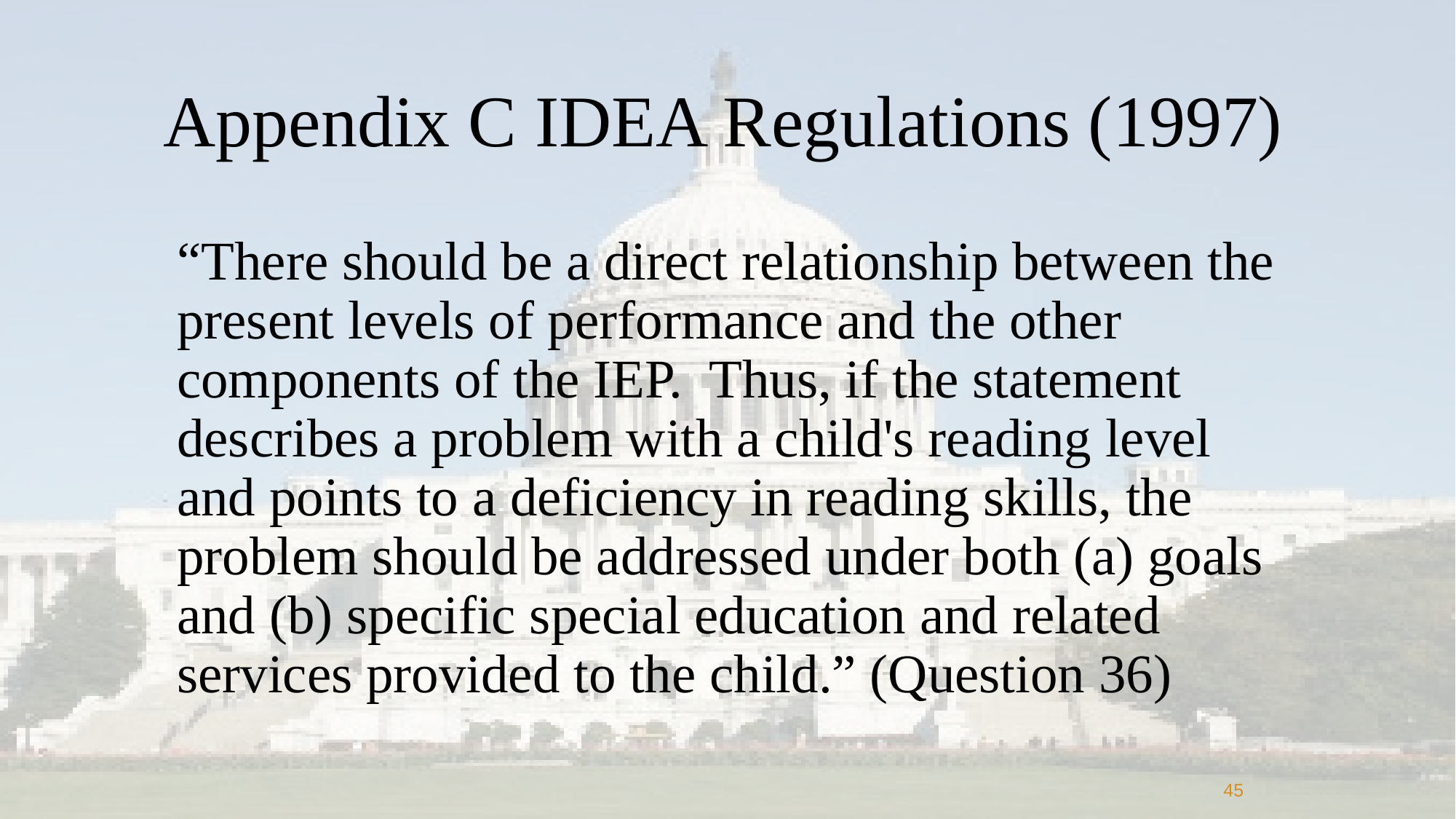

# Appendix C IDEA Regulations (1997)
“There should be a direct relationship between the present levels of performance and the other components of the IEP.  Thus, if the statement describes a problem with a child's reading level and points to a deficiency in reading skills, the problem should be addressed under both (a) goals and (b) specific special education and related services provided to the child.” (Question 36)
45